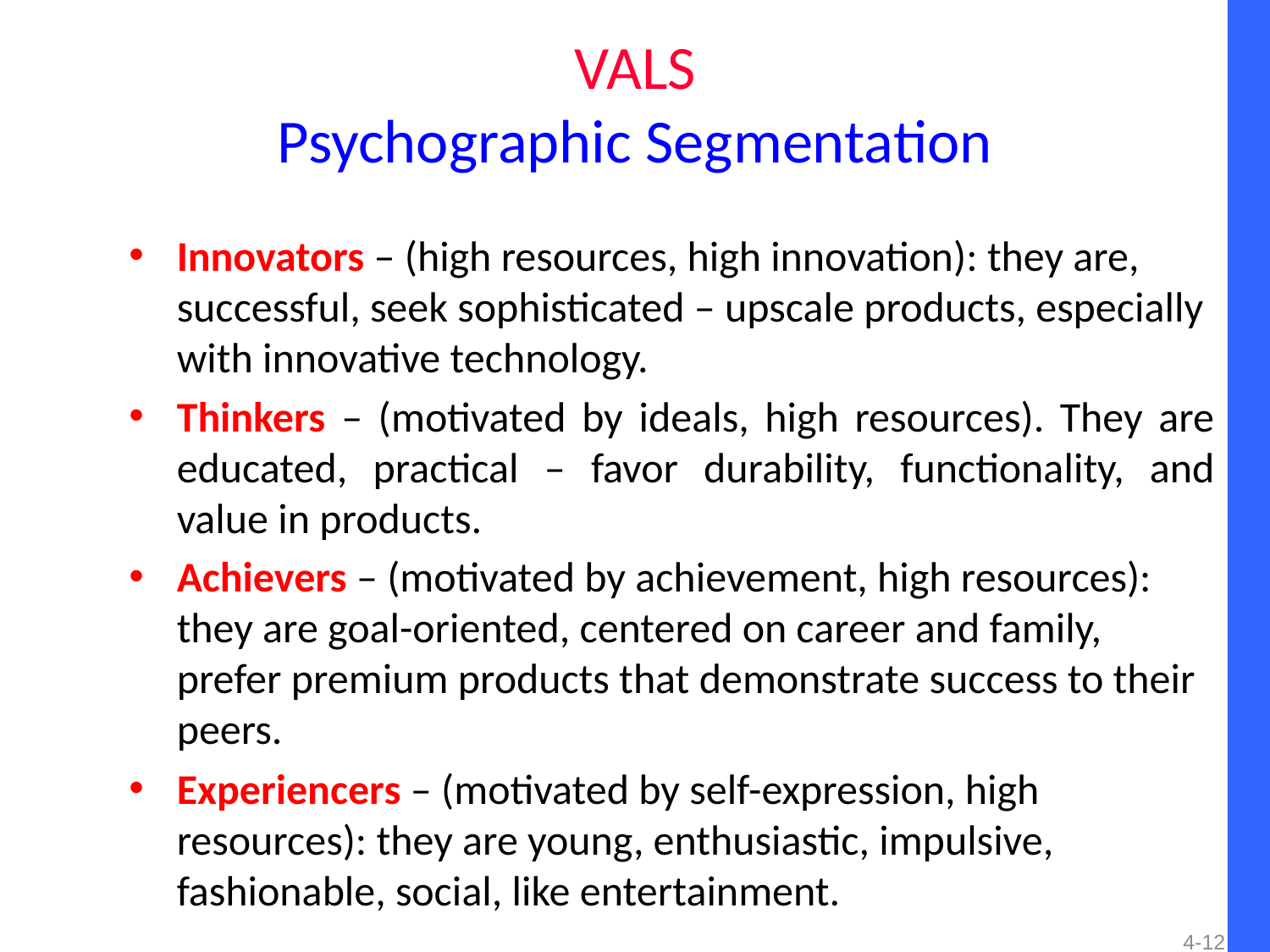

# VALS Psychographic Segmentation
Innovators – (high resources, high innovation): they are,  successful, seek sophisticated – upscale products, especially with innovative technology.
Thinkers – (motivated by ideals, high resources). They are educated, practical – favor durability, functionality, and value in products.
Achievers – (motivated by achievement, high resources): they are goal-oriented, centered on career and family, prefer premium products that demonstrate success to their peers.
Experiencers – (motivated by self-expression, high resources): they are young, enthusiastic, impulsive, fashionable, social, like entertainment.
4-12